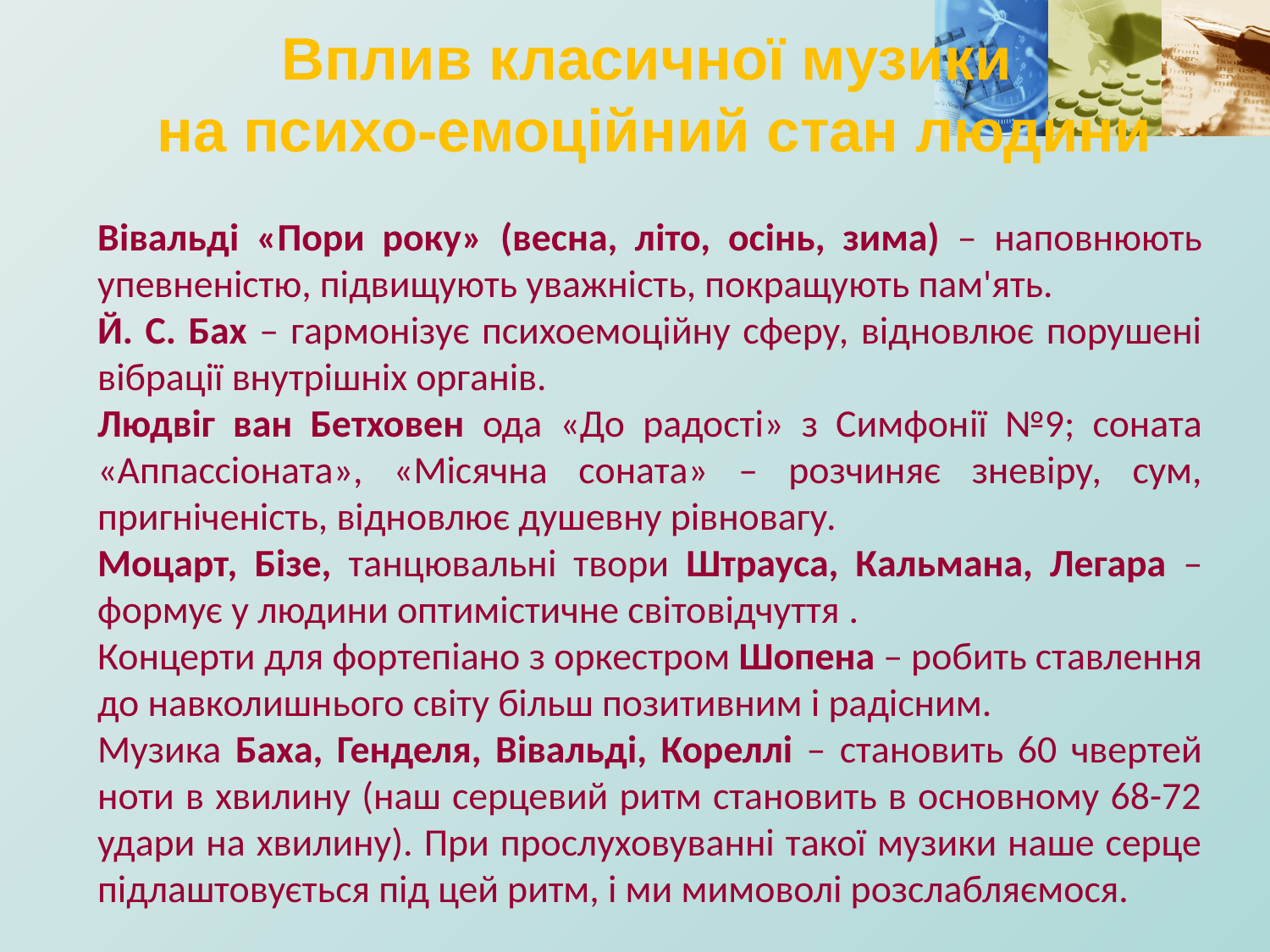

Вплив класичної музики
на психо-емоційний стан людини

Вівальді «Пори року» (весна, літо, осінь, зима) – наповнюють упевненістю, підвищують уважність, покращують пам'ять.
Й. С. Бах – гармонізує психоемоційну сферу, відновлює порушені вібрації внутрішніх органів.
Людвіг ван Бетховен ода «До радості» з Симфонії №9; соната «Аппассіоната», «Місячна соната» – розчиняє зневіру, сум, пригніченість, відновлює душевну рівновагу.
Моцарт, Бізе, танцювальні твори Штрауса, Кальмана, Легара – формує у людини оптимістичне світовідчуття .
Концерти для фортепіано з оркестром Шопена – робить ставлення до навколишнього світу більш позитивним і радісним.
Музика Баха, Генделя, Вівальді, Кореллі – становить 60 чвертей ноти в хвилину (наш серцевий ритм становить в основному 68-72 удари на хвилину). При прослуховуванні такої музики наше серце підлаштовується під цей ритм, і ми мимоволі розслабляємося.